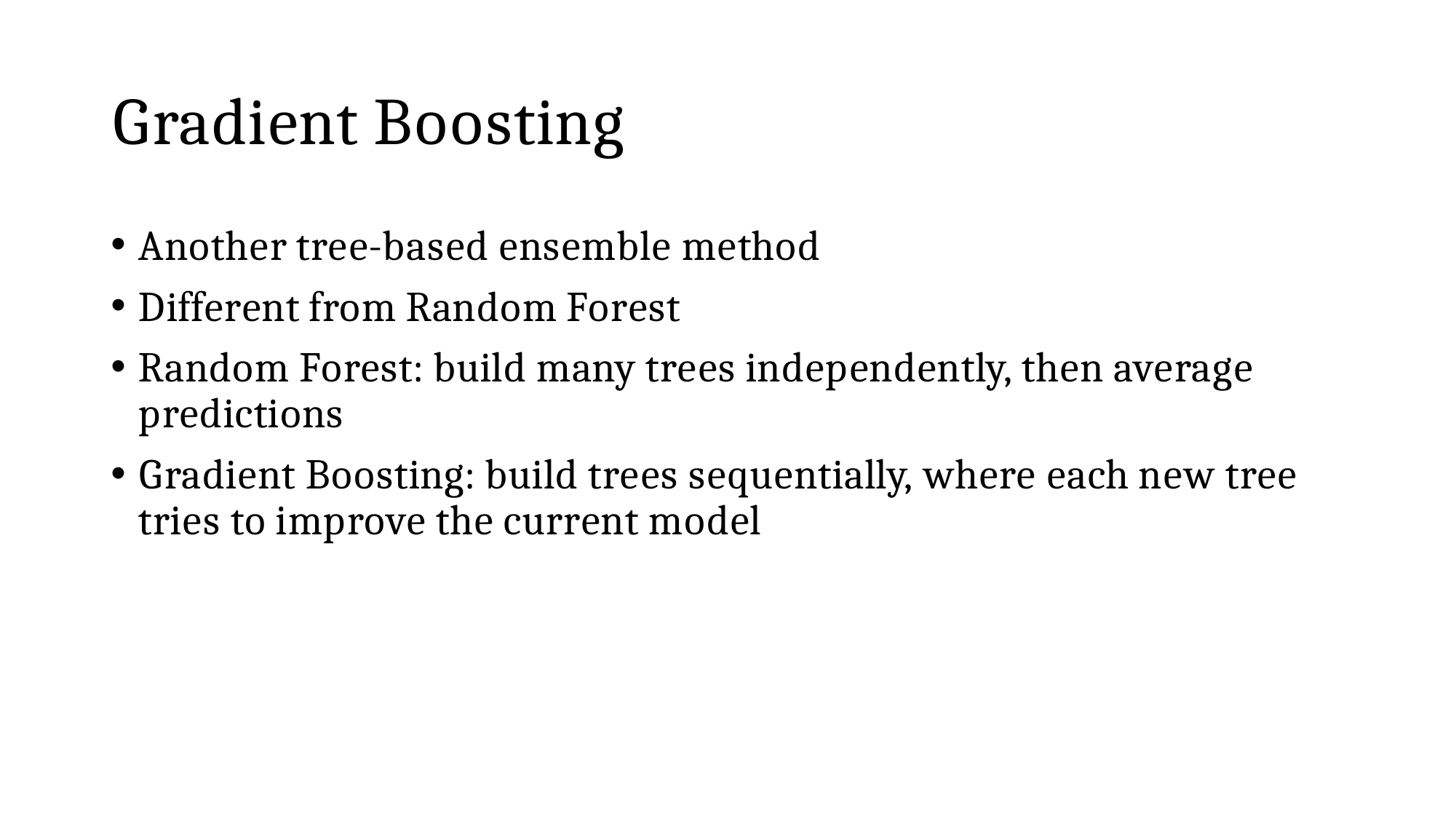

# Gradient Boosting
Another tree-based ensemble method
Different from Random Forest
Random Forest: build many trees independently, then average predictions
Gradient Boosting: build trees sequentially, where each new tree tries to improve the current model